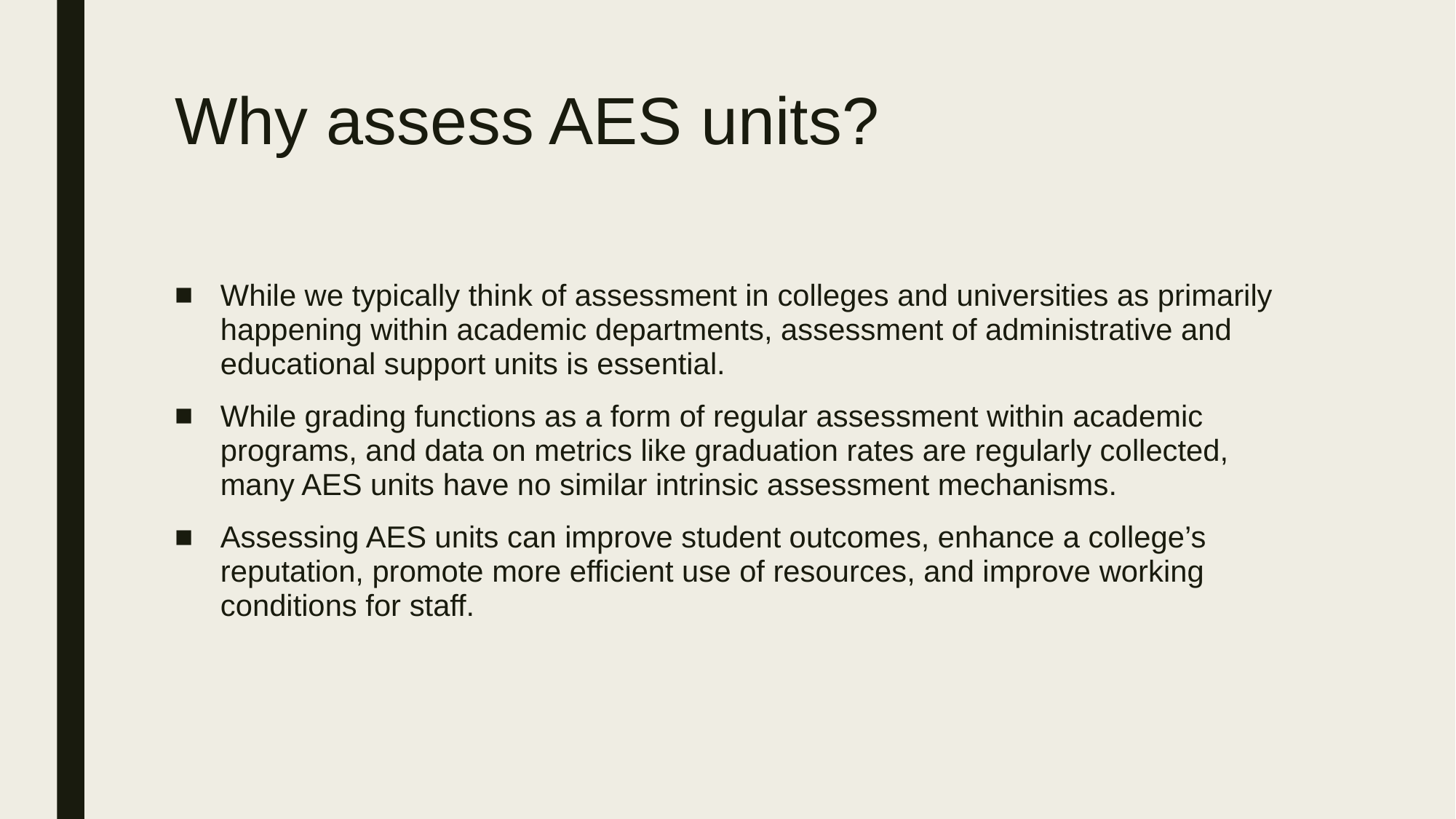

# Why assess AES units?
While we typically think of assessment in colleges and universities as primarily happening within academic departments, assessment of administrative and educational support units is essential.
While grading functions as a form of regular assessment within academic programs, and data on metrics like graduation rates are regularly collected, many AES units have no similar intrinsic assessment mechanisms.
Assessing AES units can improve student outcomes, enhance a college’s reputation, promote more efficient use of resources, and improve working conditions for staff.